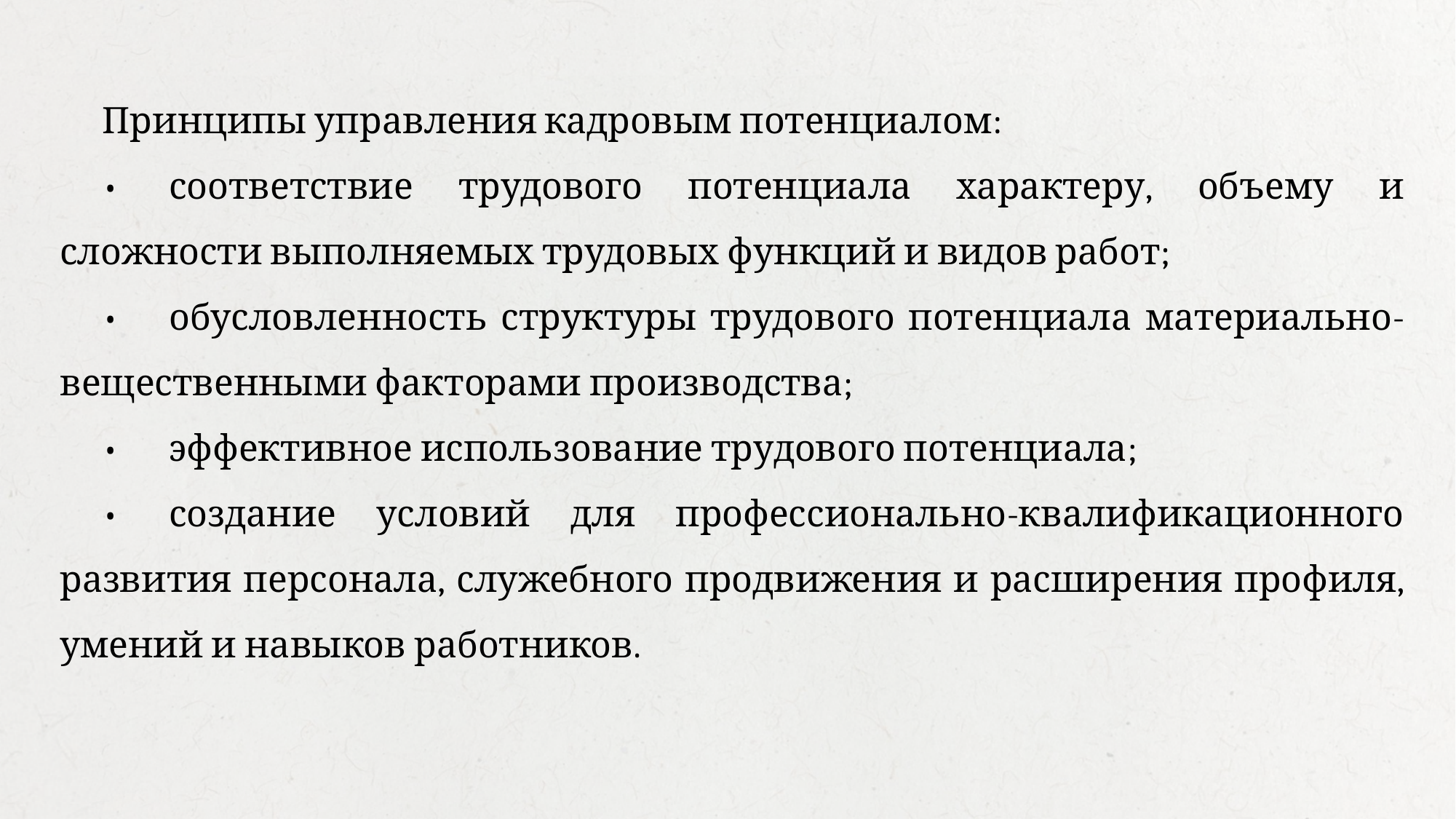

Принципы управления кадровым потенциалом:
•	соответствие трудового потенциала характеру, объему и сложности выполняемых трудовых функций и видов работ;
•	обусловленность структуры трудового потенциала материально-вещественными факторами производства;
•	эффективное использование трудового потенциала;
•	создание условий для профессионально-квалификационного развития персонала, служебного продвижения и расширения профиля, умений и навыков работников.